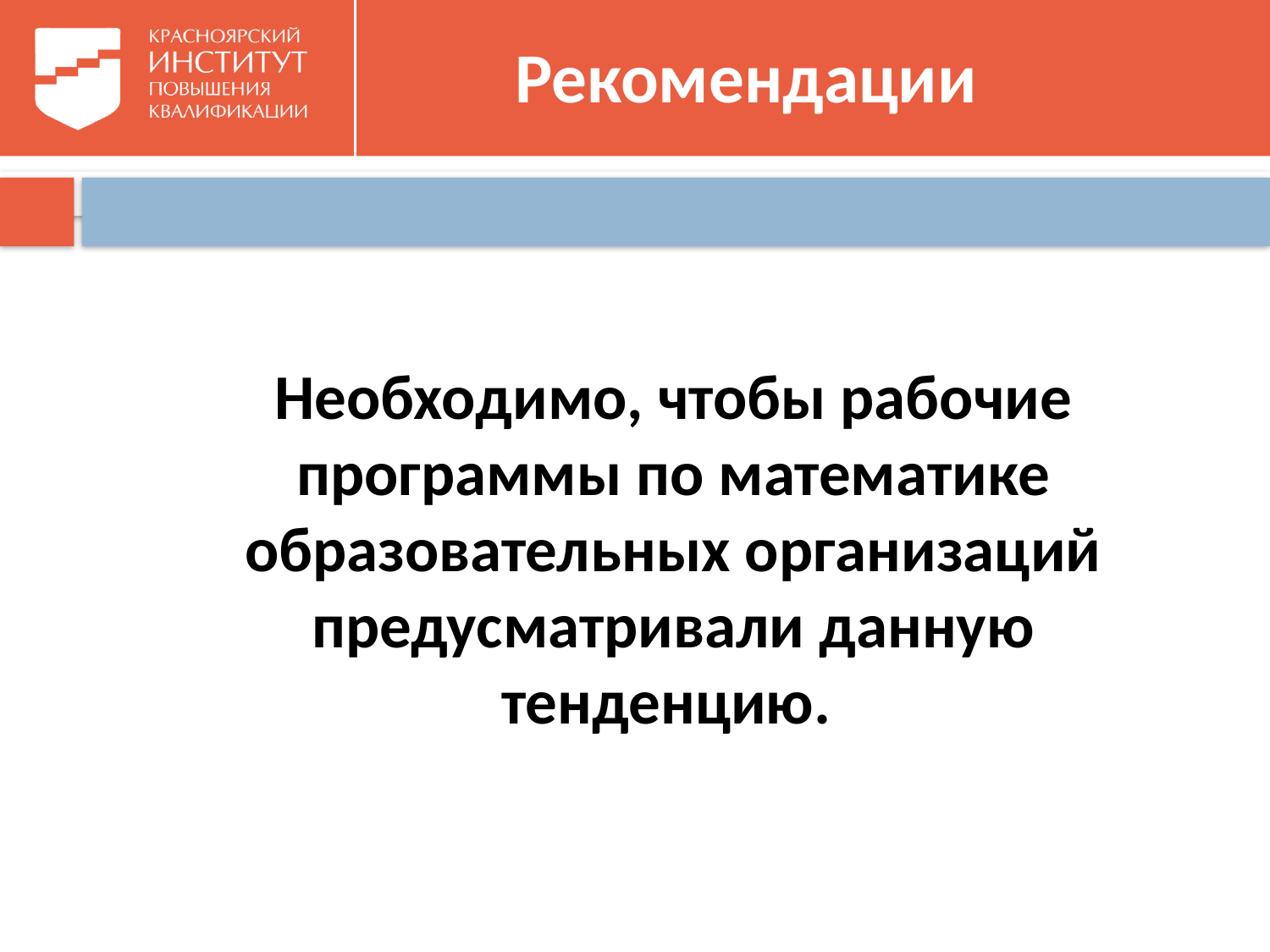

# Рекомендации

	Необходимо, чтобы рабочие программы по математике образовательных организаций предусматривали данную тенденцию.